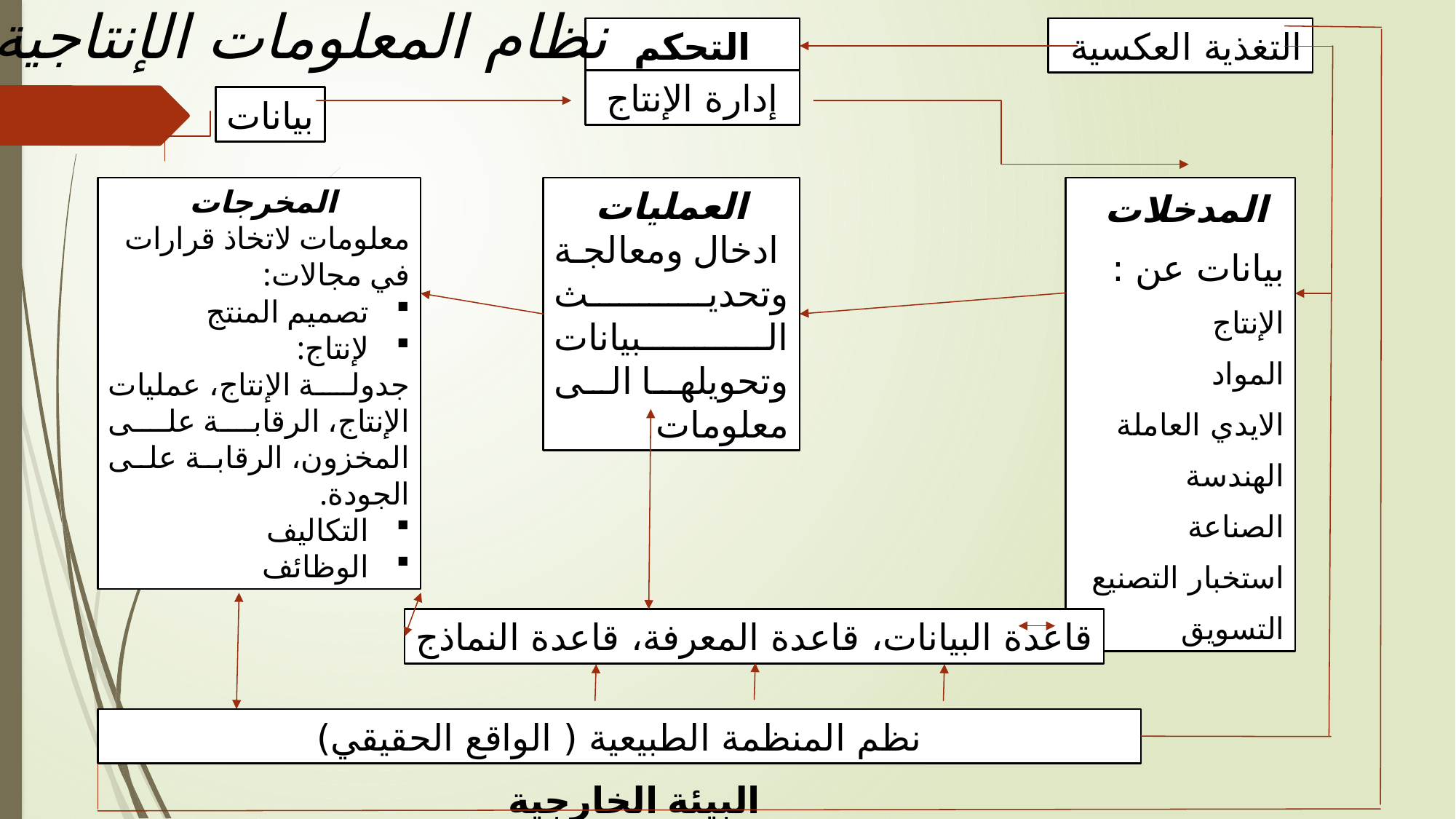

نظام المعلومات الإنتاجية
التحكم
التغذية العكسية
إدارة الإنتاج
بيانات
المخرجات
معلومات لاتخاذ قرارات في مجالات:
تصميم المنتج
لإنتاج:
جدولة الإنتاج، عمليات الإنتاج، الرقابة على المخزون، الرقابة على الجودة.
التكاليف
الوظائف
العمليات
 ادخال ومعالجة وتحديث البيانات وتحويلها الى معلومات
المدخلات
بيانات عن :
الإنتاج
المواد
الايدي العاملة
الهندسة
الصناعة
استخبار التصنيع
التسويق
قاعدة البيانات، قاعدة المعرفة، قاعدة النماذج
نظم المنظمة الطبيعية ( الواقع الحقيقي)
البيئة الخارجية